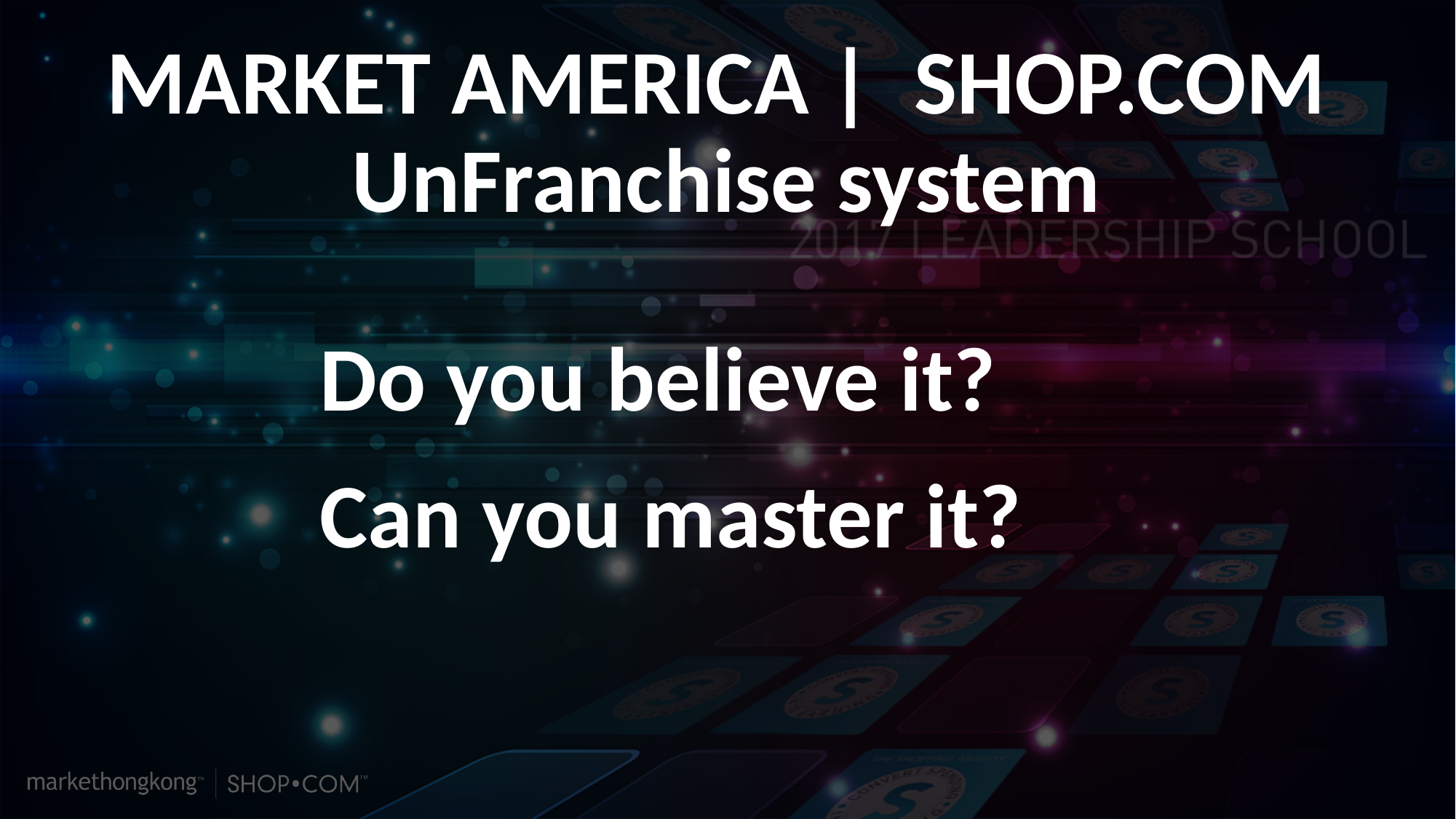

MARKET AMERICA |  SHOP.COM
UnFranchise system
Do you believe it?

Can you master it?